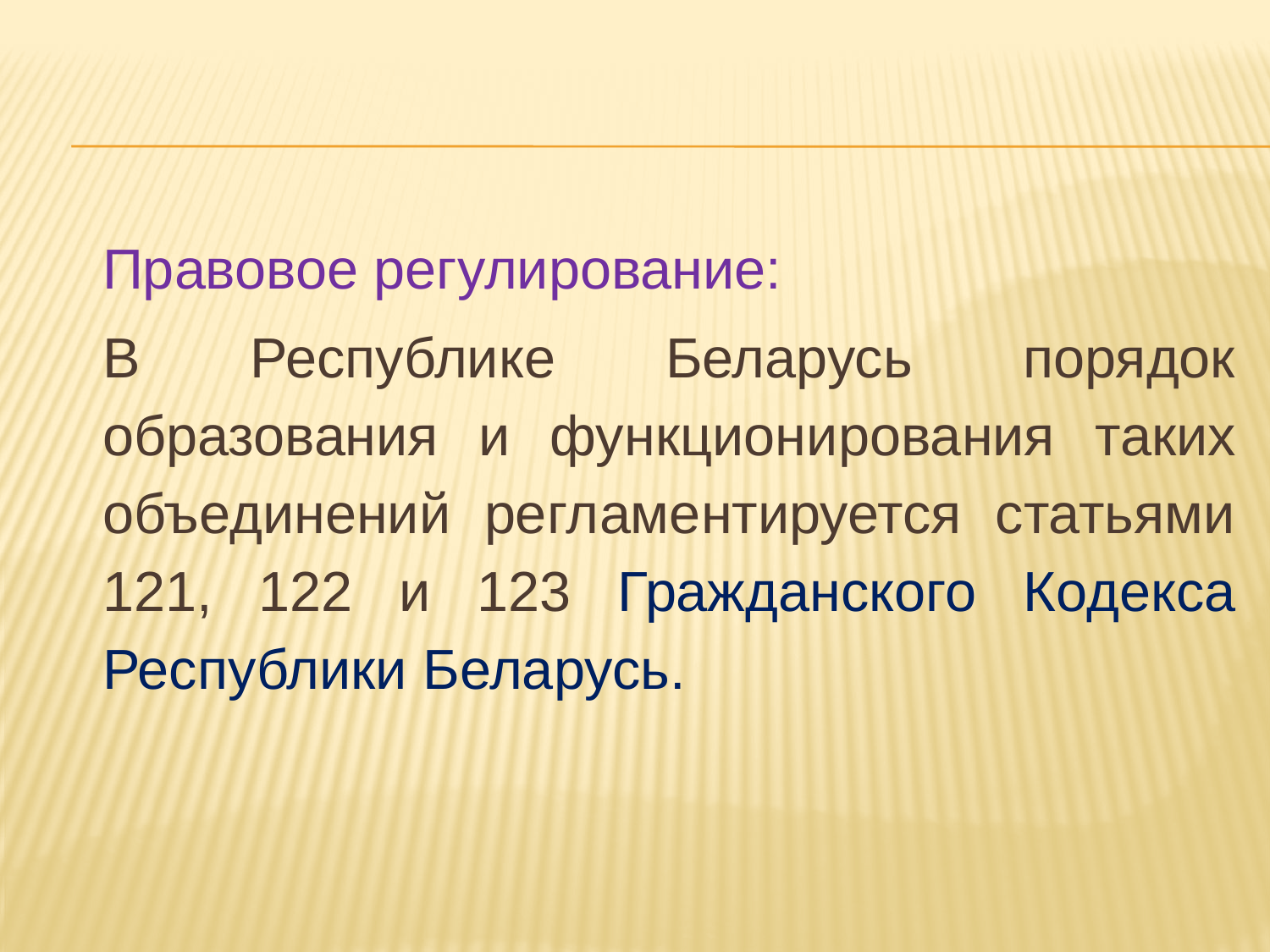

Правовое регулирование:
В Республике Беларусь порядок образования и функциони­рования таких объединений регламентируется статьями 121, 122 и 123 Гражданского Кодекса Республики Беларусь.